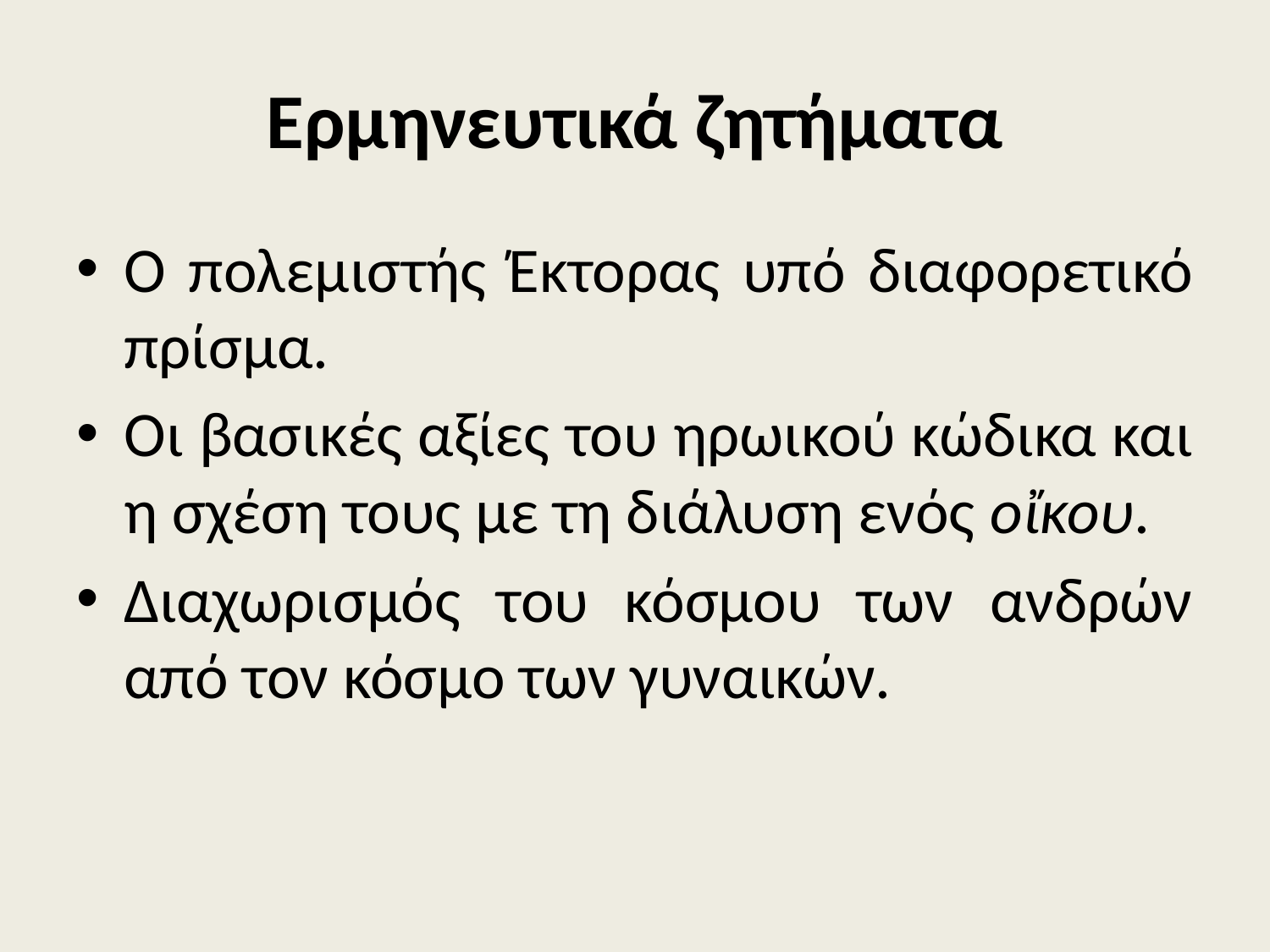

# Ερμηνευτικά ζητήματα
Ο πολεμιστής Έκτορας υπό διαφορετικό πρίσμα.
Οι βασικές αξίες του ηρωικού κώδικα και η σχέση τους με τη διάλυση ενός οἴκου.
Διαχωρισμός του κόσμου των ανδρών από τον κόσμο των γυναικών.